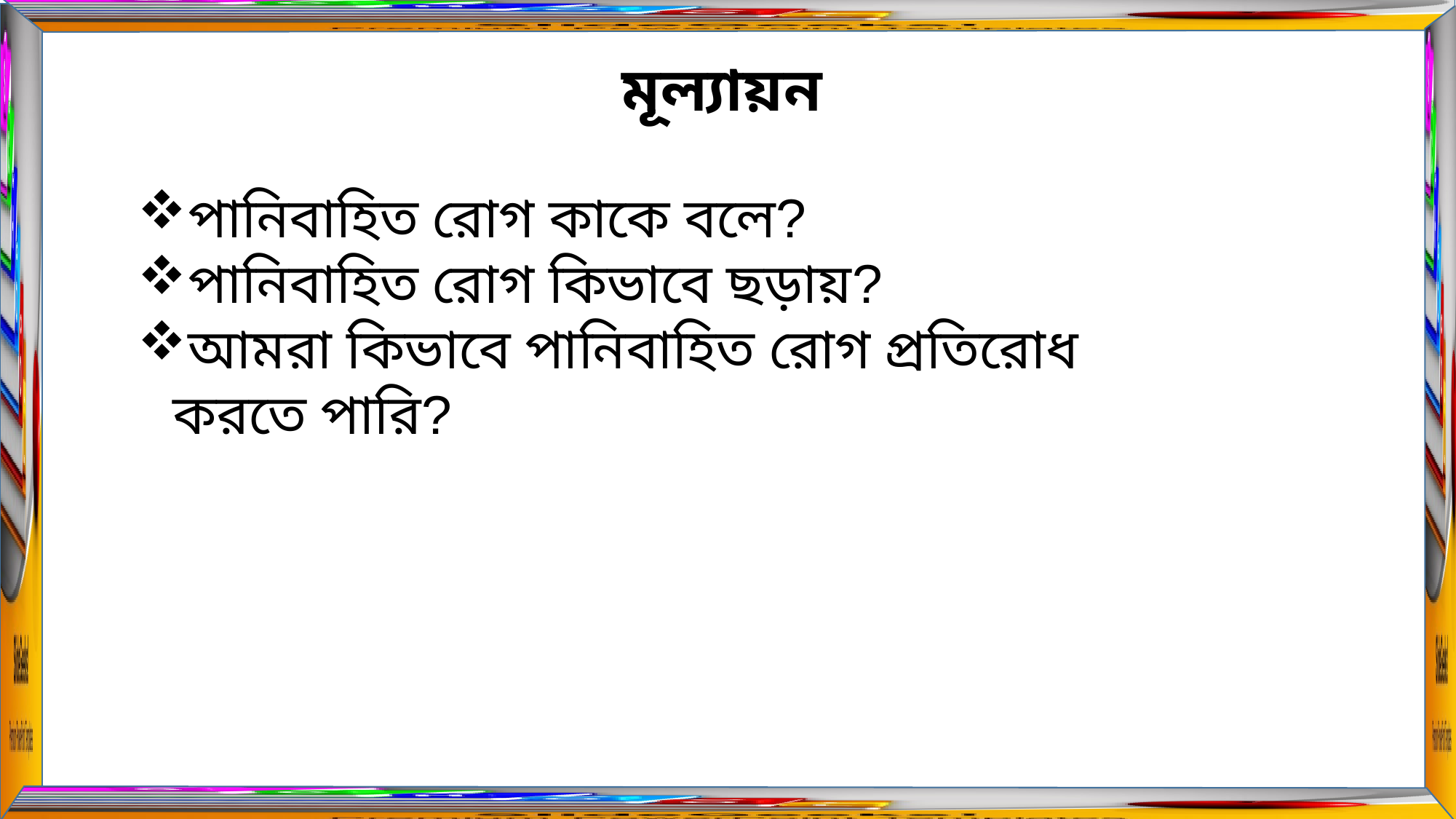

মূল্যায়ন
পানিবাহিত রোগ কাকে বলে?
পানিবাহিত রোগ কিভাবে ছড়ায়?
আমরা কিভাবে পানিবাহিত রোগ প্রতিরোধ করতে পারি?